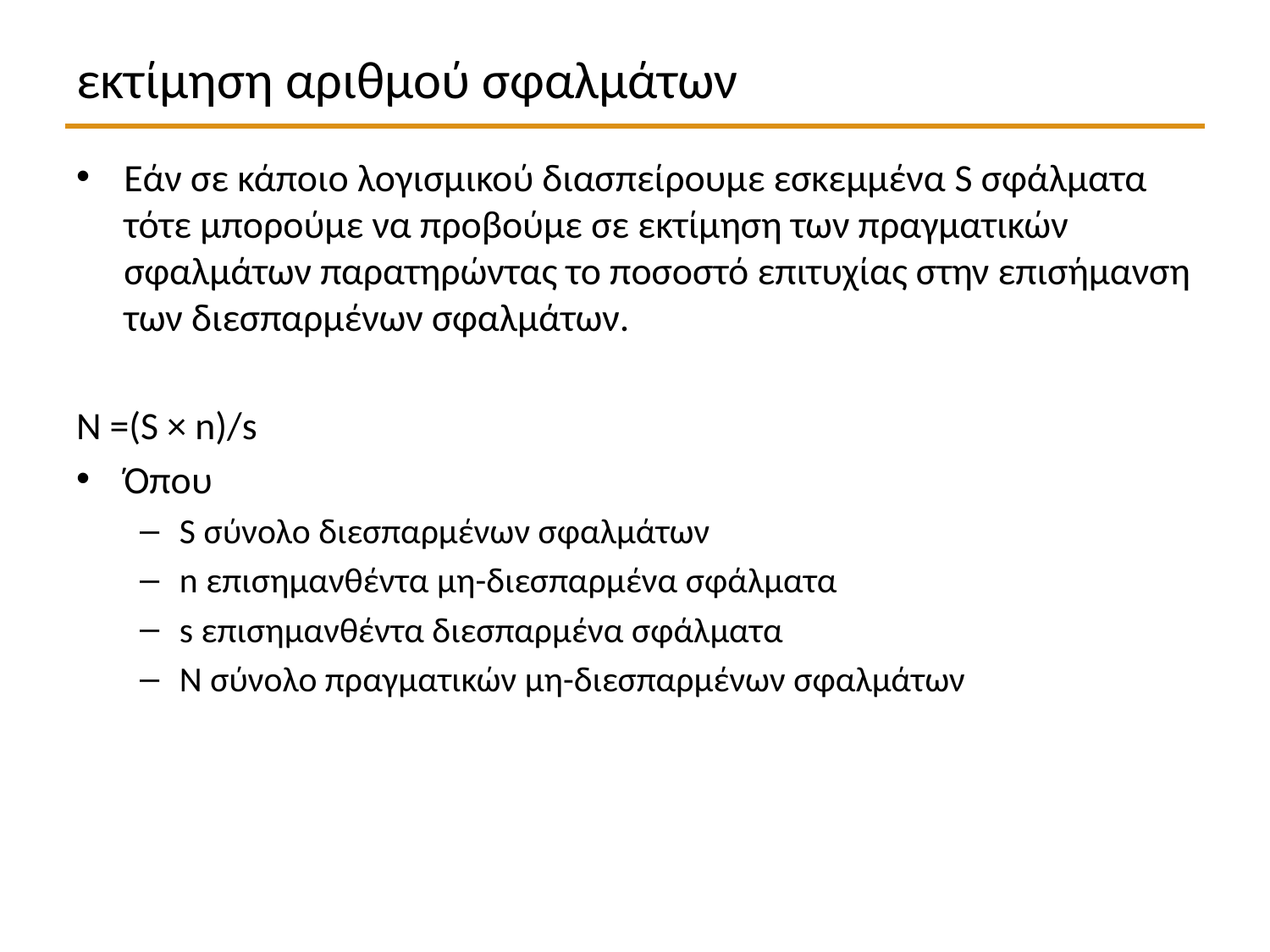

# εκτίμηση αριθμού σφαλμάτων
Εάν σε κάποιο λογισμικού διασπείρουμε εσκεμμένα S σφάλματα τότε μπορούμε να προβούμε σε εκτίμηση των πραγματικών σφαλμάτων παρατηρώντας το ποσοστό επιτυχίας στην επισήμανση των διεσπαρμένων σφαλμάτων.

Ν =(S × n)/s
Όπου
S σύνολο διεσπαρμένων σφαλμάτων
n επισημανθέντα μη-διεσπαρμένα σφάλματα
s επισημανθέντα διεσπαρμένα σφάλματα
N σύνολο πραγματικών μη-διεσπαρμένων σφαλμάτων